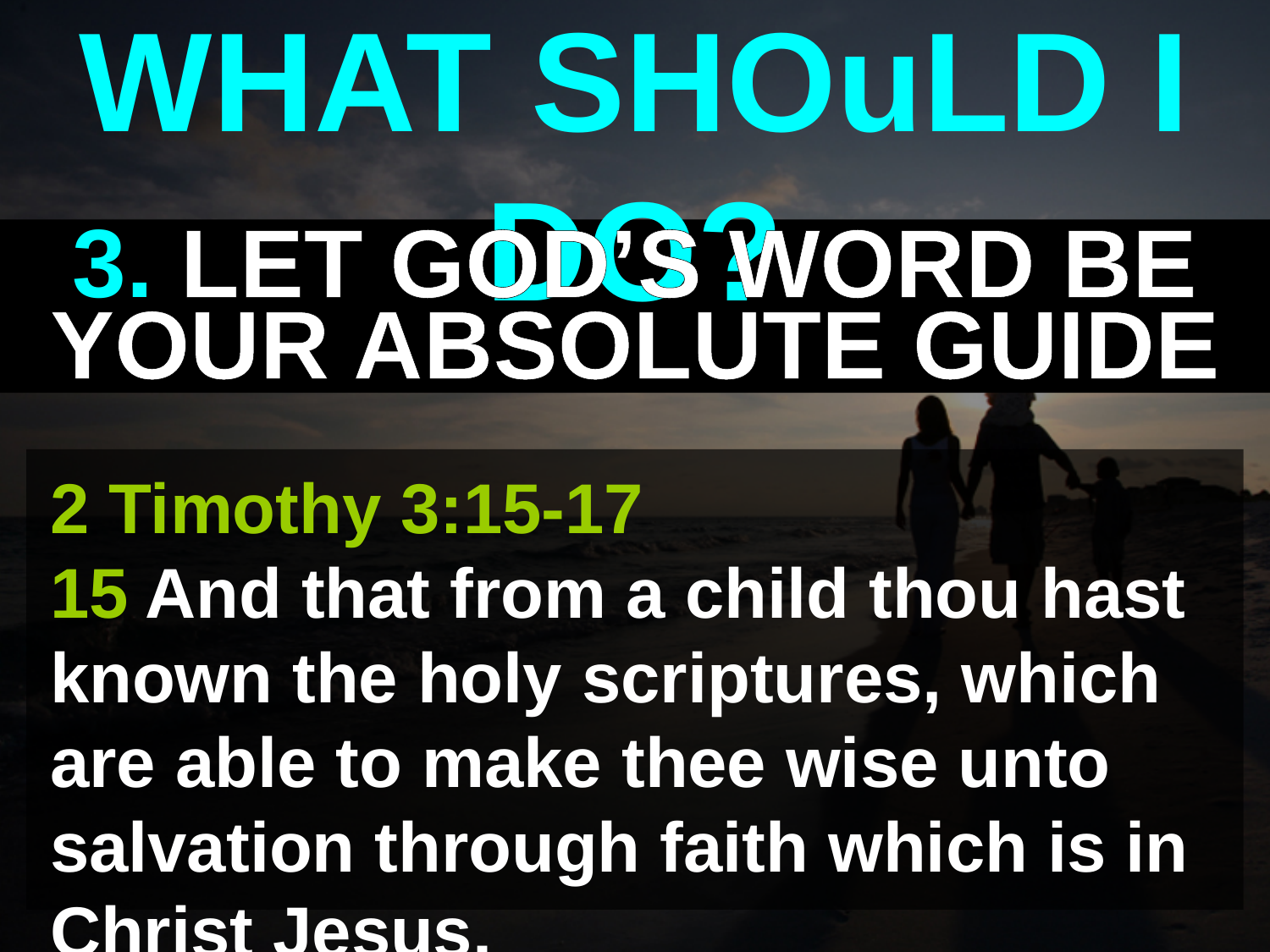

WHAT SHOuLD I DO?

3. LET GOD’S WORD BE YOUR ABSOLUTE GUIDE

2 Timothy 3:15-17
15 And that from a child thou hast known the holy scriptures, which are able to make thee wise unto salvation through faith which is in Christ Jesus.